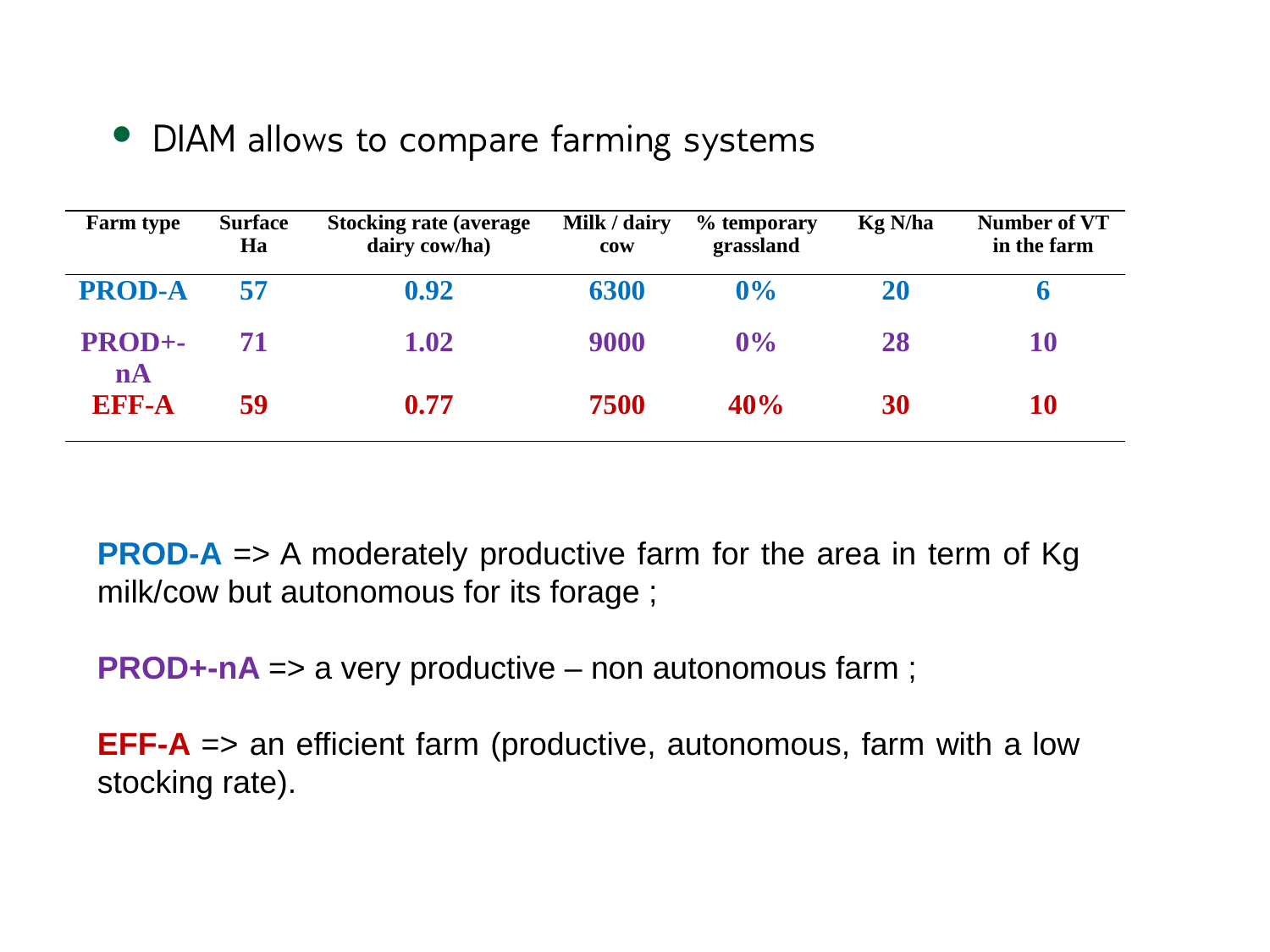

17th Meeting of the FAO-CIHEAM
Mountain Pastures Network
DIAM allows to compare farming systems
| Farm type | Surface Ha | Stocking rate (average dairy cow/ha) | Milk / dairy cow | % temporary grassland | Kg N/ha | Number of VT in the farm |
| --- | --- | --- | --- | --- | --- | --- |
| PROD-A | 57 | 0.92 | 6300 | 0% | 20 | 6 |
| PROD+-nA | 71 | 1.02 | 9000 | 0% | 28 | 10 |
| EFF-A | 59 | 0.77 | 7500 | 40% | 30 | 10 |

PROD-A => A moderately productive farm for the area in term of Kg milk/cow but autonomous for its forage ;

PROD+-nA => a very productive – non autonomous farm ;

EFF-A => an efficient farm (productive, autonomous, farm with a low stocking rate).